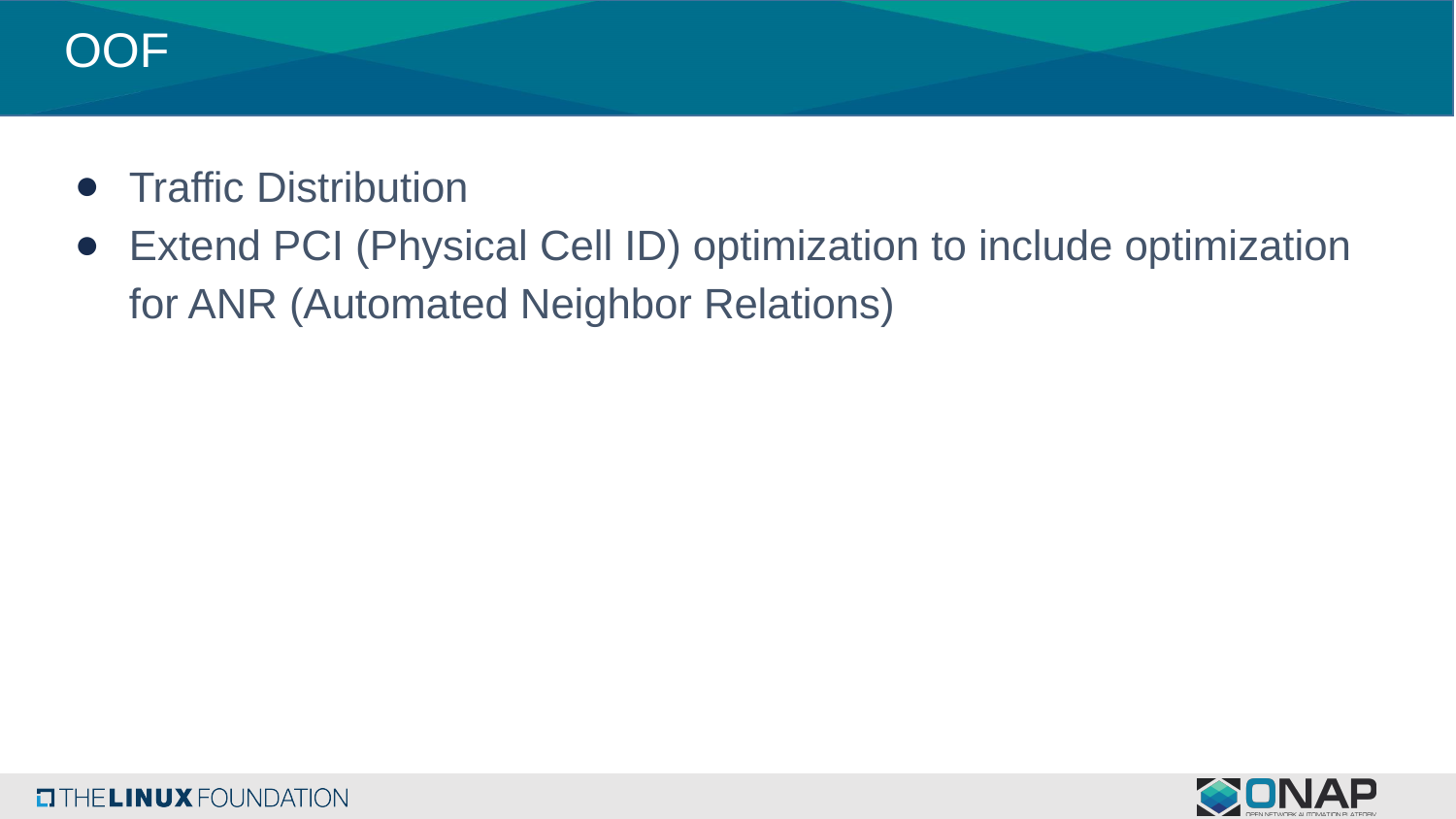

# OOF
Traffic Distribution
Extend PCI (Physical Cell ID) optimization to include optimization for ANR (Automated Neighbor Relations)